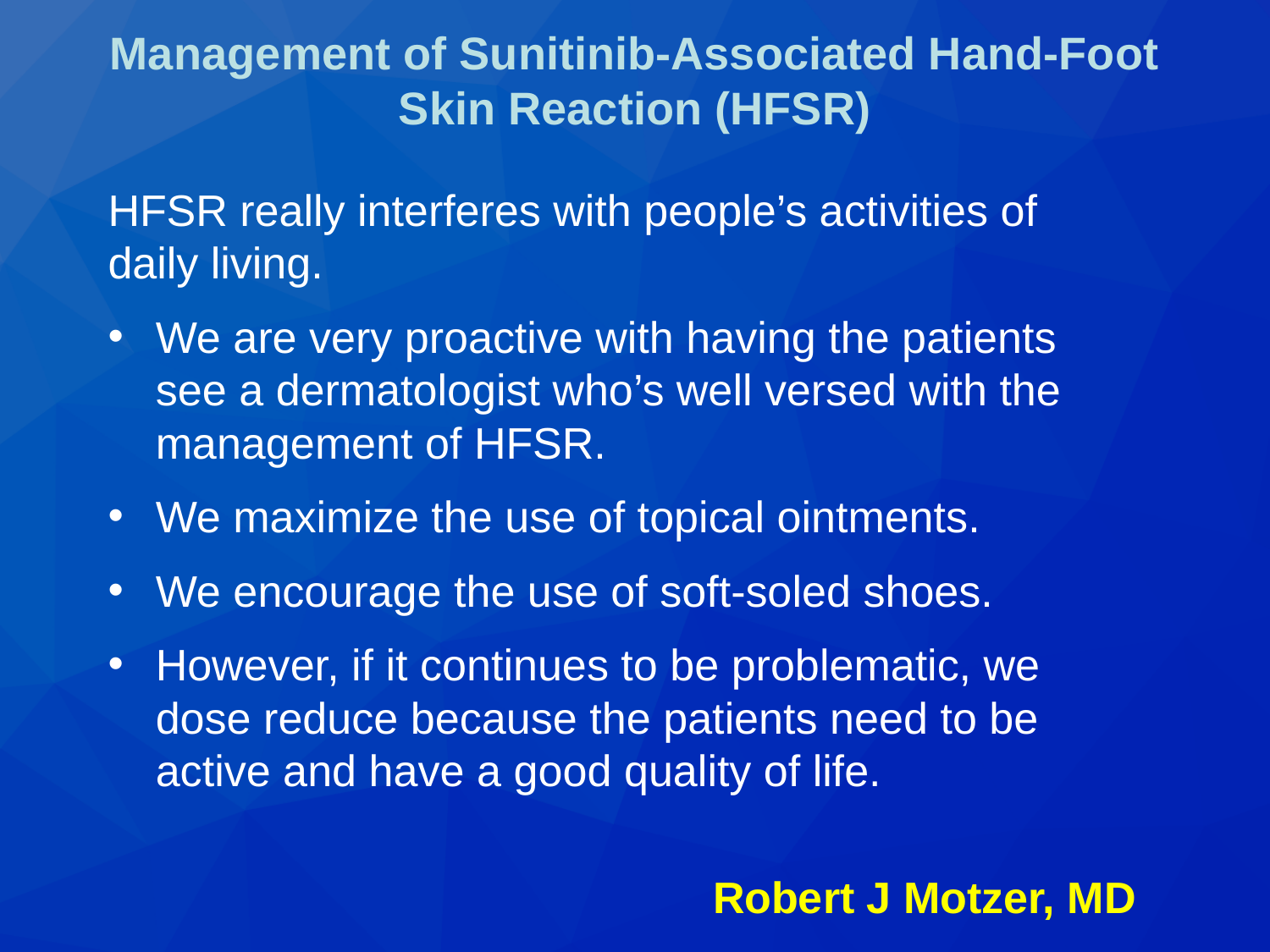

# Management of Sunitinib-Associated Hand-Foot Skin Reaction (HFSR)
HFSR really interferes with people’s activities of daily living.
We are very proactive with having the patients see a dermatologist who’s well versed with the management of HFSR.
We maximize the use of topical ointments.
We encourage the use of soft-soled shoes.
However, if it continues to be problematic, we dose reduce because the patients need to be active and have a good quality of life.
Robert J Motzer, MD